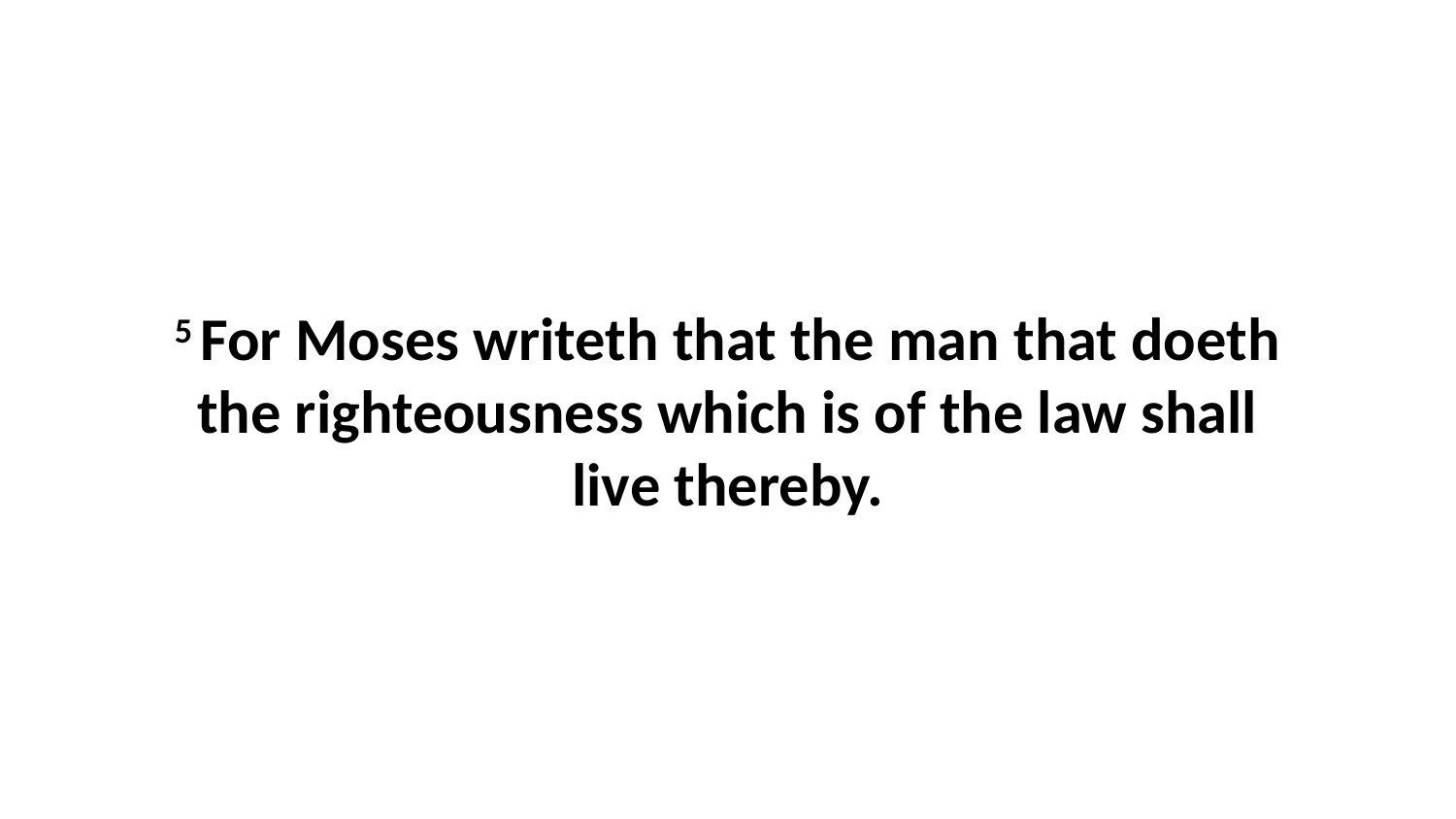

5 For Moses writeth that the man that doeth the righteousness which is of the law shall live thereby.